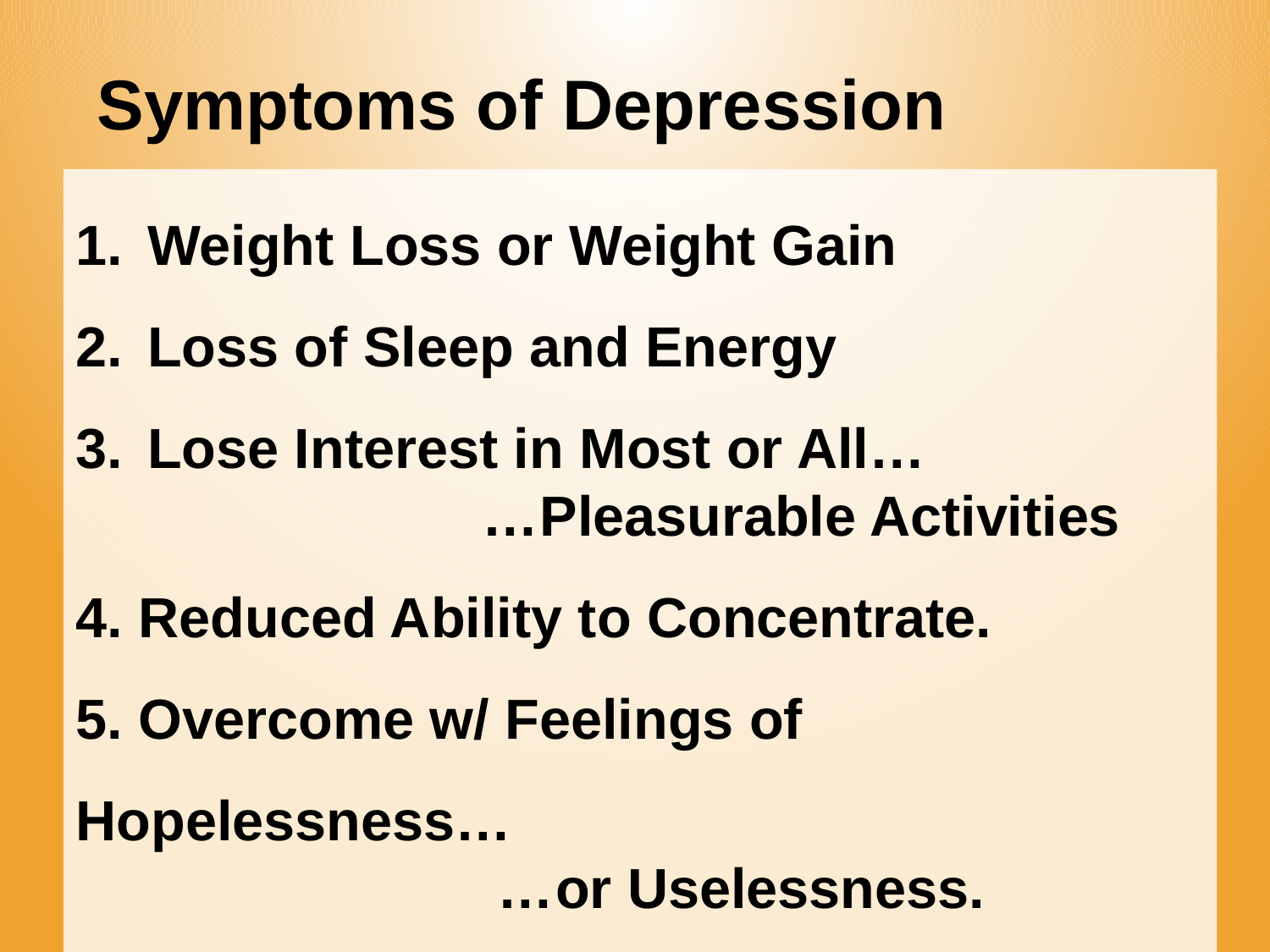

# Symptoms of Depression
Weight Loss or Weight Gain
Loss of Sleep and Energy
Lose Interest in Most or All…
                          …Pleasurable Activities
4. Reduced Ability to Concentrate.
5. Overcome w/ Feelings of Hopelessness…
                           …or Uselessness.